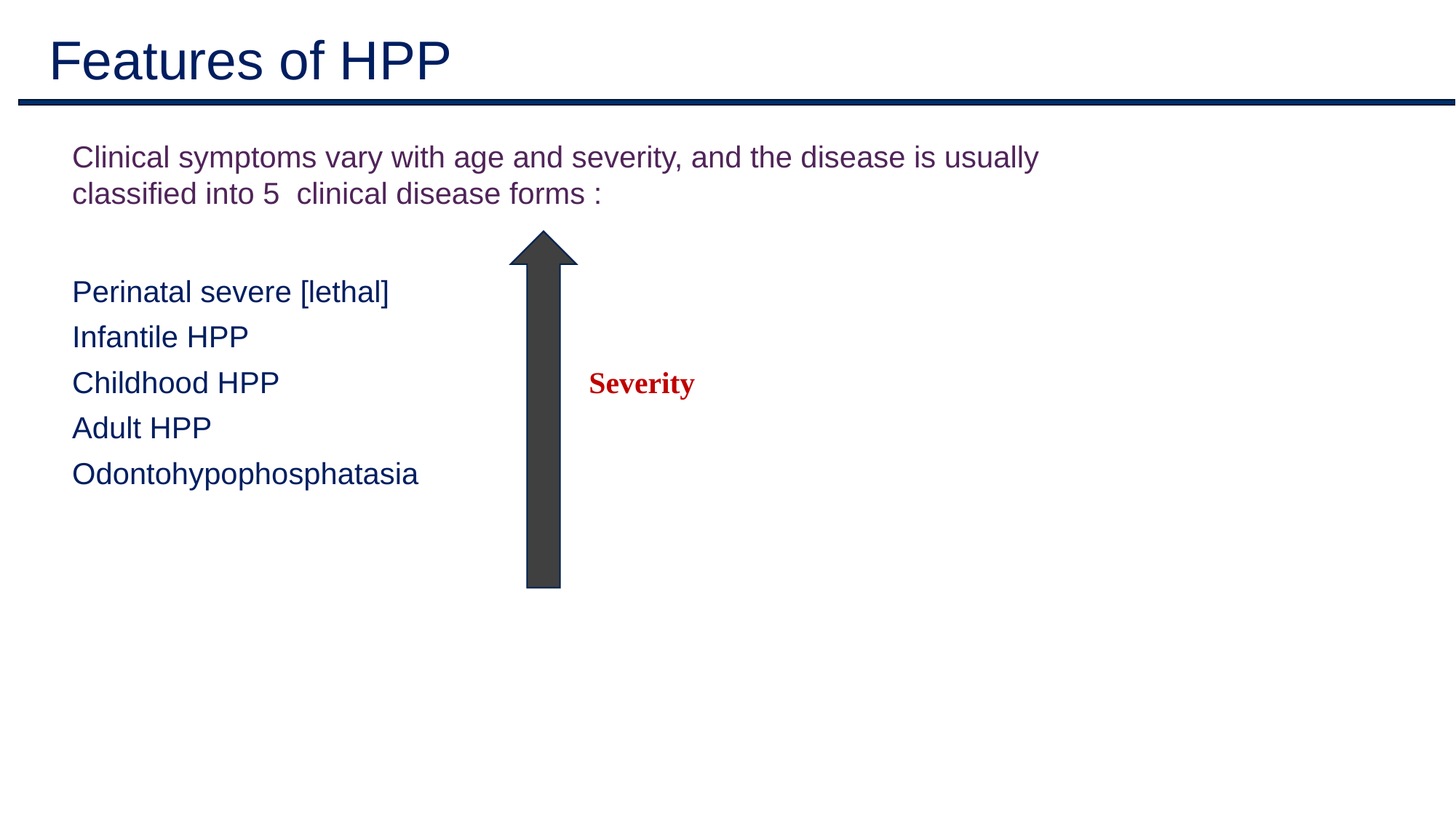

# Features of HPP

Clinical symptoms vary with age and severity, and the disease is usually classified into 5  clinical disease forms :

Perinatal severe [lethal]
Infantile HPP
Childhood HPP                                     Severity
Adult HPP
Odontohypophosphatasia